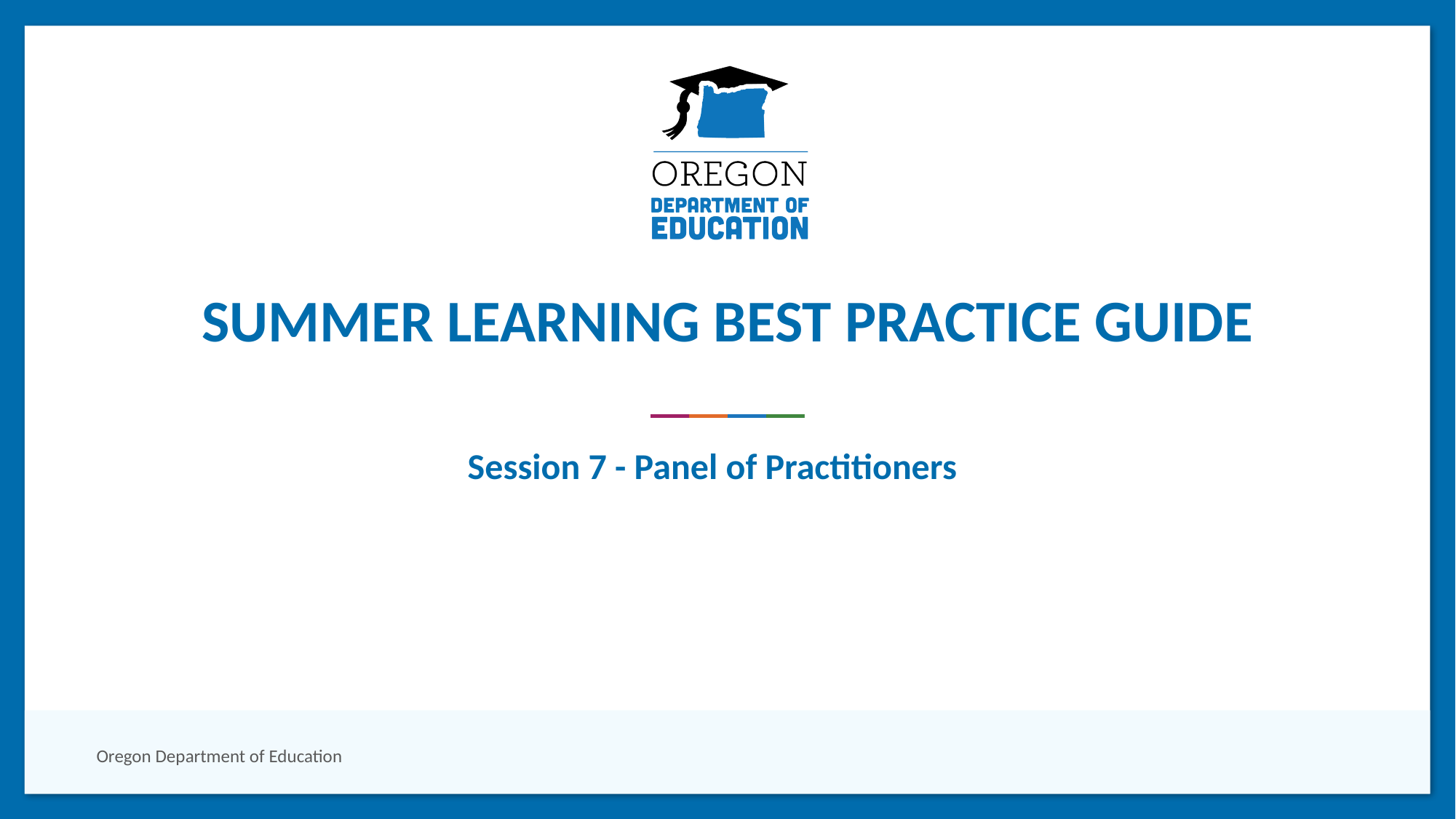

# SUMMER LEARNING BEST PRACTICE GUIDE
Session 7 - Panel of Practitioners